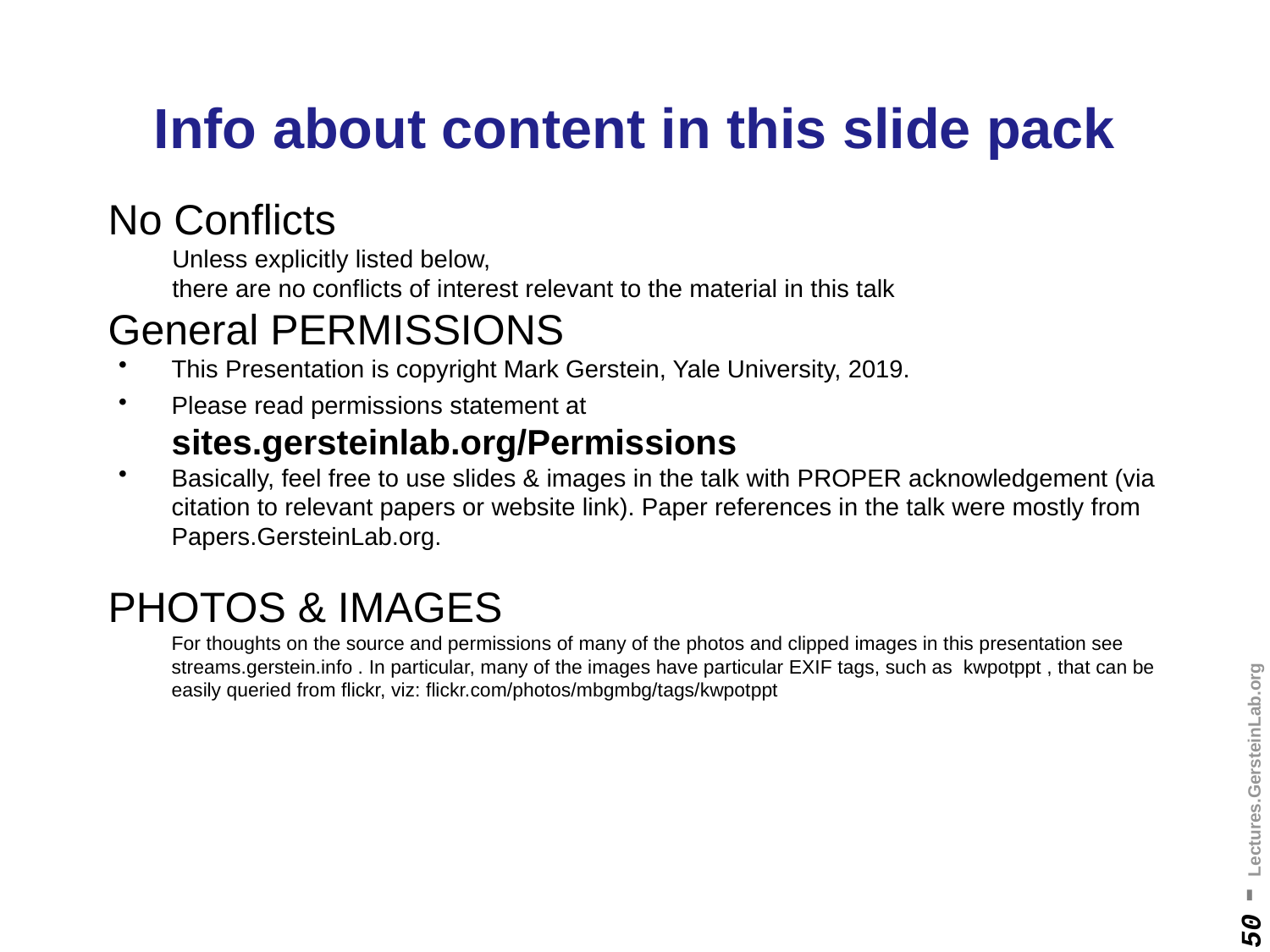

# Info about content in this slide pack
No Conflicts
Unless explicitly listed below,
there are no conflicts of interest relevant to the material in this talk
General PERMISSIONS
This Presentation is copyright Mark Gerstein, Yale University, 2019.
Please read permissions statement at
sites.gersteinlab.org/Permissions
Basically, feel free to use slides & images in the talk with PROPER acknowledgement (via citation to relevant papers or website link). Paper references in the talk were mostly from Papers.GersteinLab.org.

PHOTOS & IMAGES
For thoughts on the source and permissions of many of the photos and clipped images in this presentation see streams.gerstein.info . In particular, many of the images have particular EXIF tags, such as  kwpotppt , that can be easily queried from flickr, viz: flickr.com/photos/mbgmbg/tags/kwpotppt